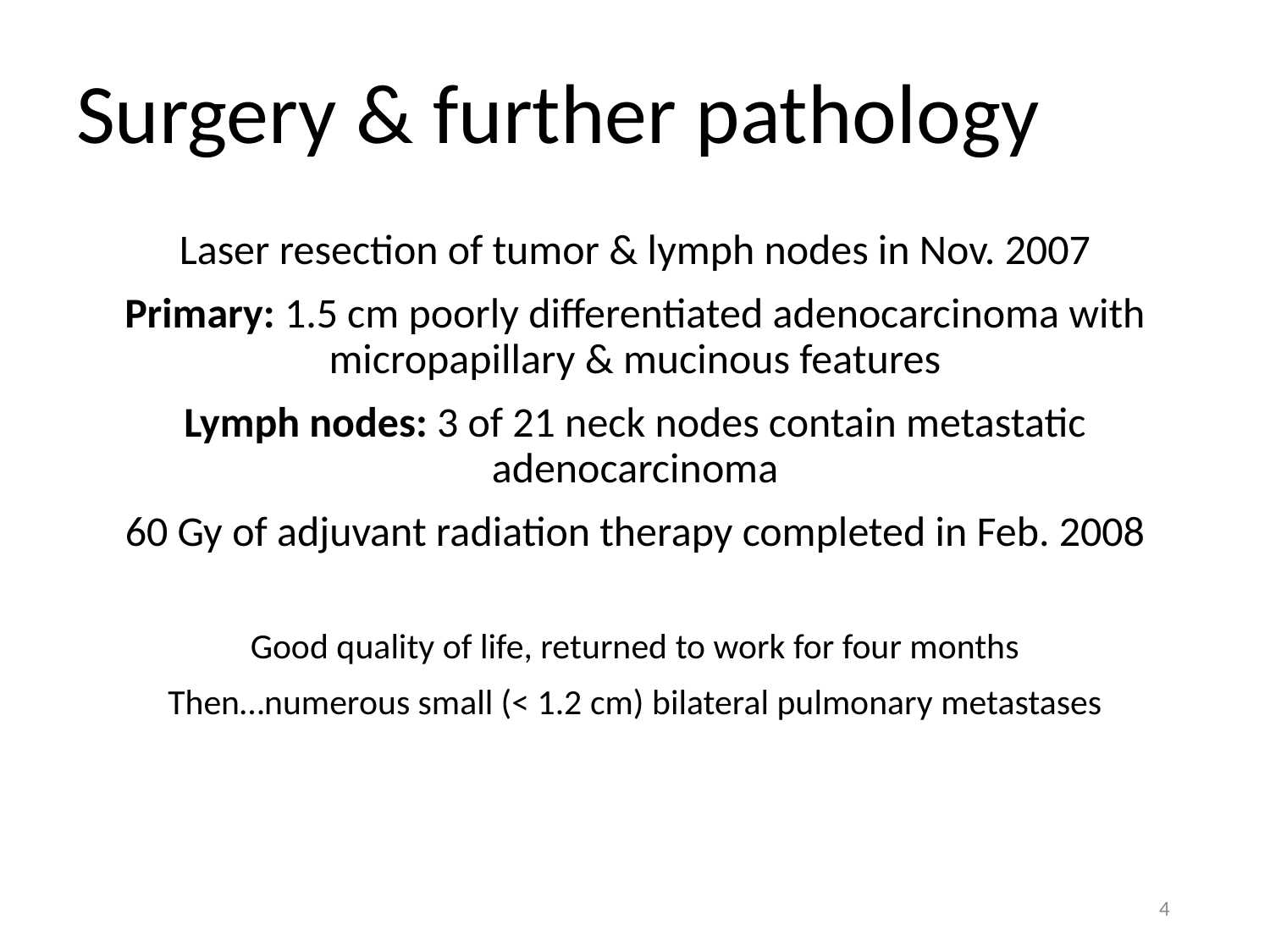

# Surgery & further pathology
Laser resection of tumor & lymph nodes in Nov. 2007
Primary: 1.5 cm poorly differentiated adenocarcinoma with micropapillary & mucinous features
Lymph nodes: 3 of 21 neck nodes contain metastatic adenocarcinoma
60 Gy of adjuvant radiation therapy completed in Feb. 2008

Good quality of life, returned to work for four months
Then…numerous small (< 1.2 cm) bilateral pulmonary metastases
4